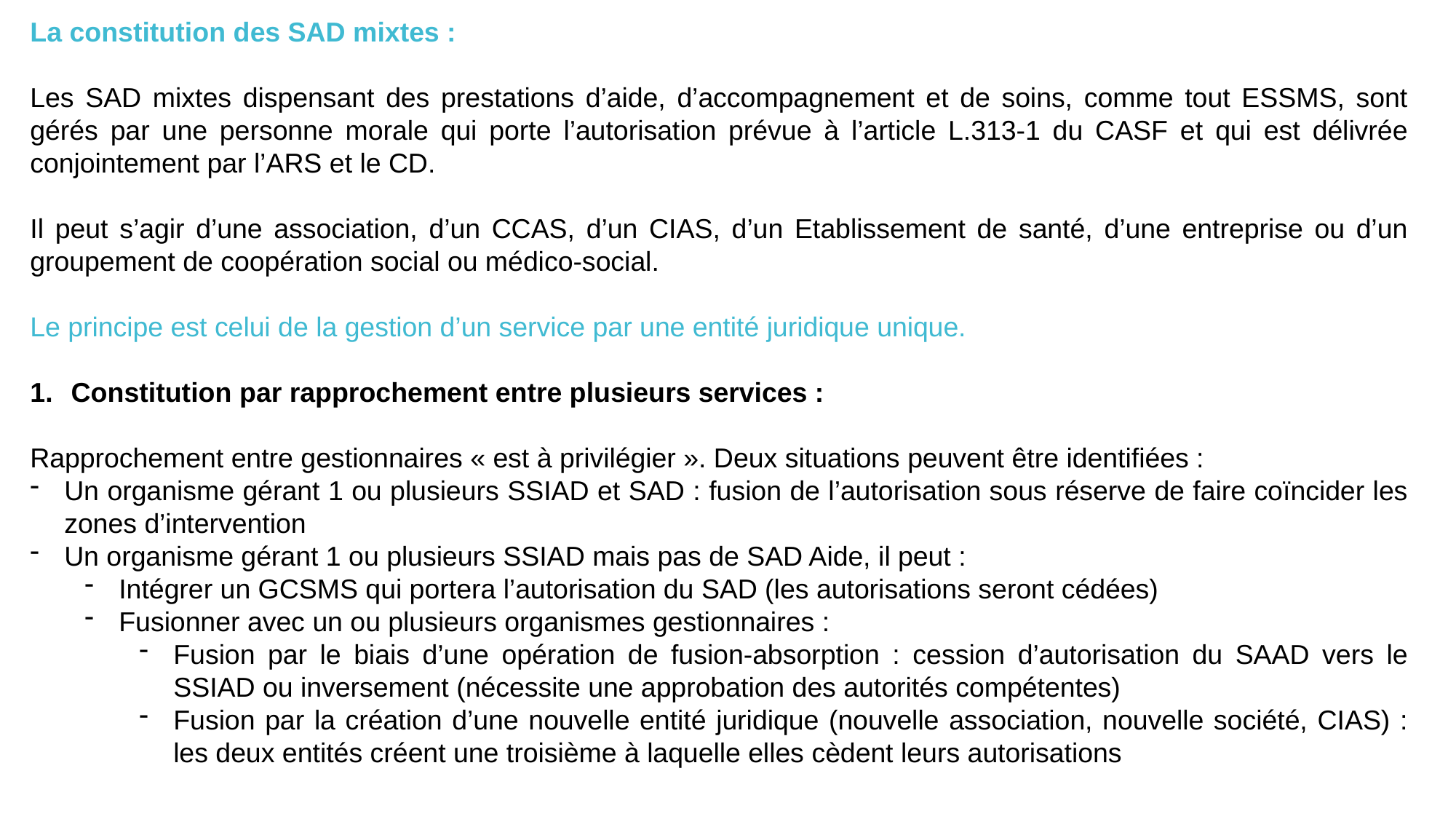

La constitution des SAD mixtes :

Les SAD mixtes dispensant des prestations d’aide, d’accompagnement et de soins, comme tout ESSMS, sont gérés par une personne morale qui porte l’autorisation prévue à l’article L.313-1 du CASF et qui est délivrée conjointement par l’ARS et le CD.

Il peut s’agir d’une association, d’un CCAS, d’un CIAS, d’un Etablissement de santé, d’une entreprise ou d’un groupement de coopération social ou médico-social.

Le principe est celui de la gestion d’un service par une entité juridique unique.

Constitution par rapprochement entre plusieurs services :

Rapprochement entre gestionnaires « est à privilégier ». Deux situations peuvent être identifiées :
Un organisme gérant 1 ou plusieurs SSIAD et SAD : fusion de l’autorisation sous réserve de faire coïncider les zones d’intervention
Un organisme gérant 1 ou plusieurs SSIAD mais pas de SAD Aide, il peut :
Intégrer un GCSMS qui portera l’autorisation du SAD (les autorisations seront cédées)
Fusionner avec un ou plusieurs organismes gestionnaires :
Fusion par le biais d’une opération de fusion-absorption : cession d’autorisation du SAAD vers le SSIAD ou inversement (nécessite une approbation des autorités compétentes)
Fusion par la création d’une nouvelle entité juridique (nouvelle association, nouvelle société, CIAS) : les deux entités créent une troisième à laquelle elles cèdent leurs autorisations